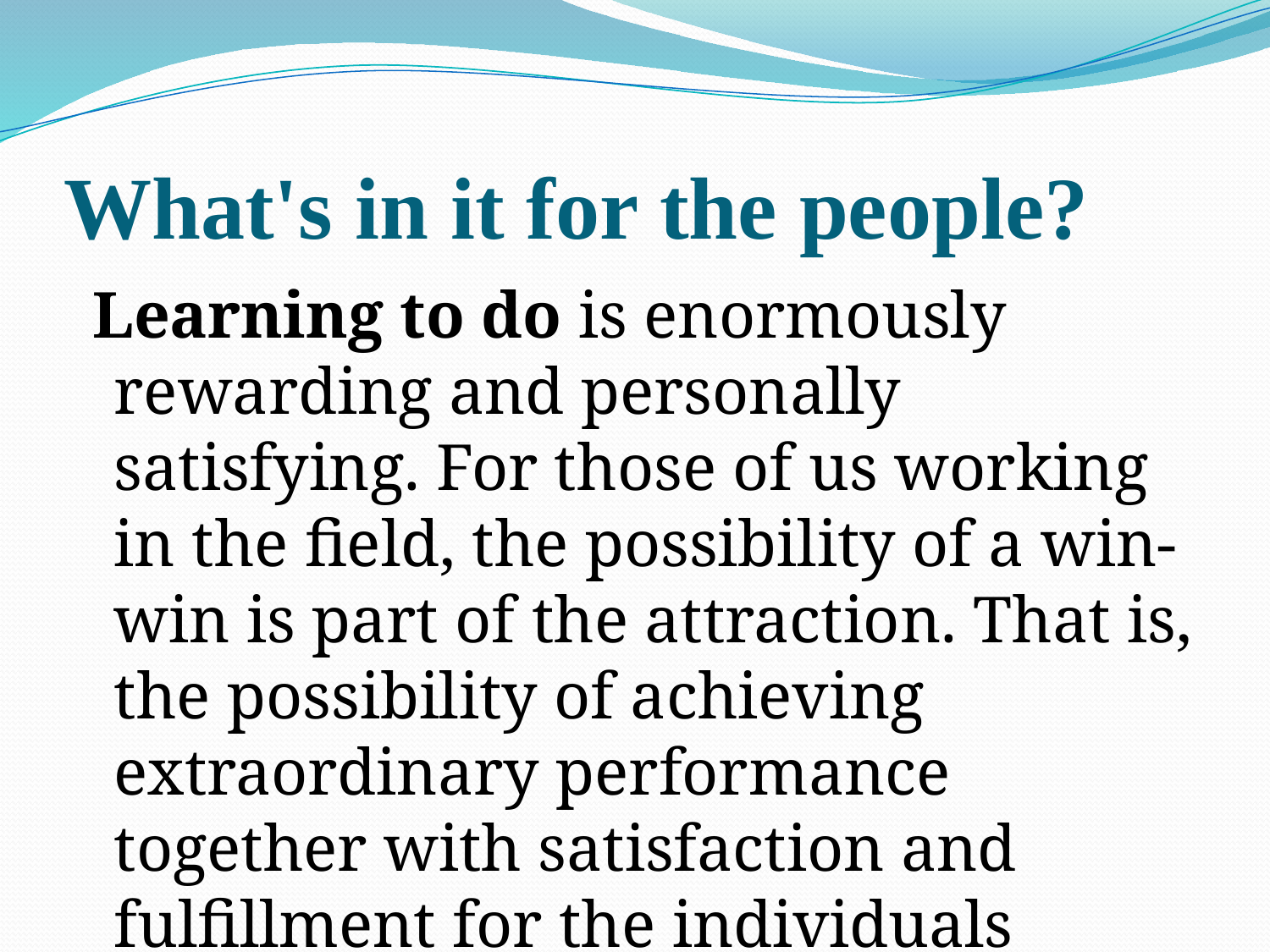

# What's in it for the people?
 Learning to do is enormously rewarding and personally satisfying. For those of us working in the field, the possibility of a win-win is part of the attraction. That is, the possibility of achieving extraordinary performance together with satisfaction and fulfillment for the individuals involved